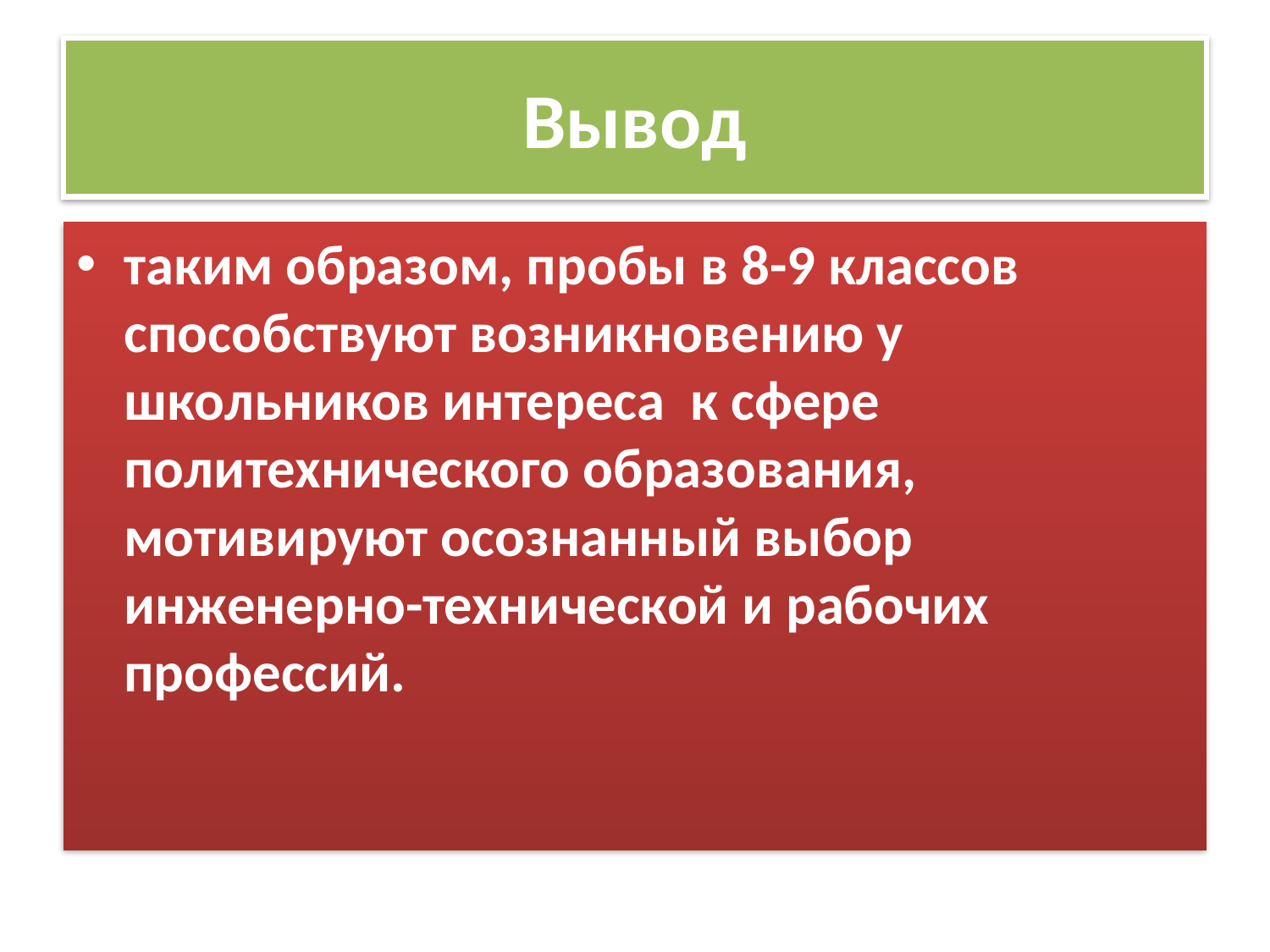

# Вывод
таким образом, пробы в 8-9 классов способствуют возникновению у школьников интереса  к сфере политехнического образования, мотивируют осознанный выбор инженерно-технической и рабочих профессий.